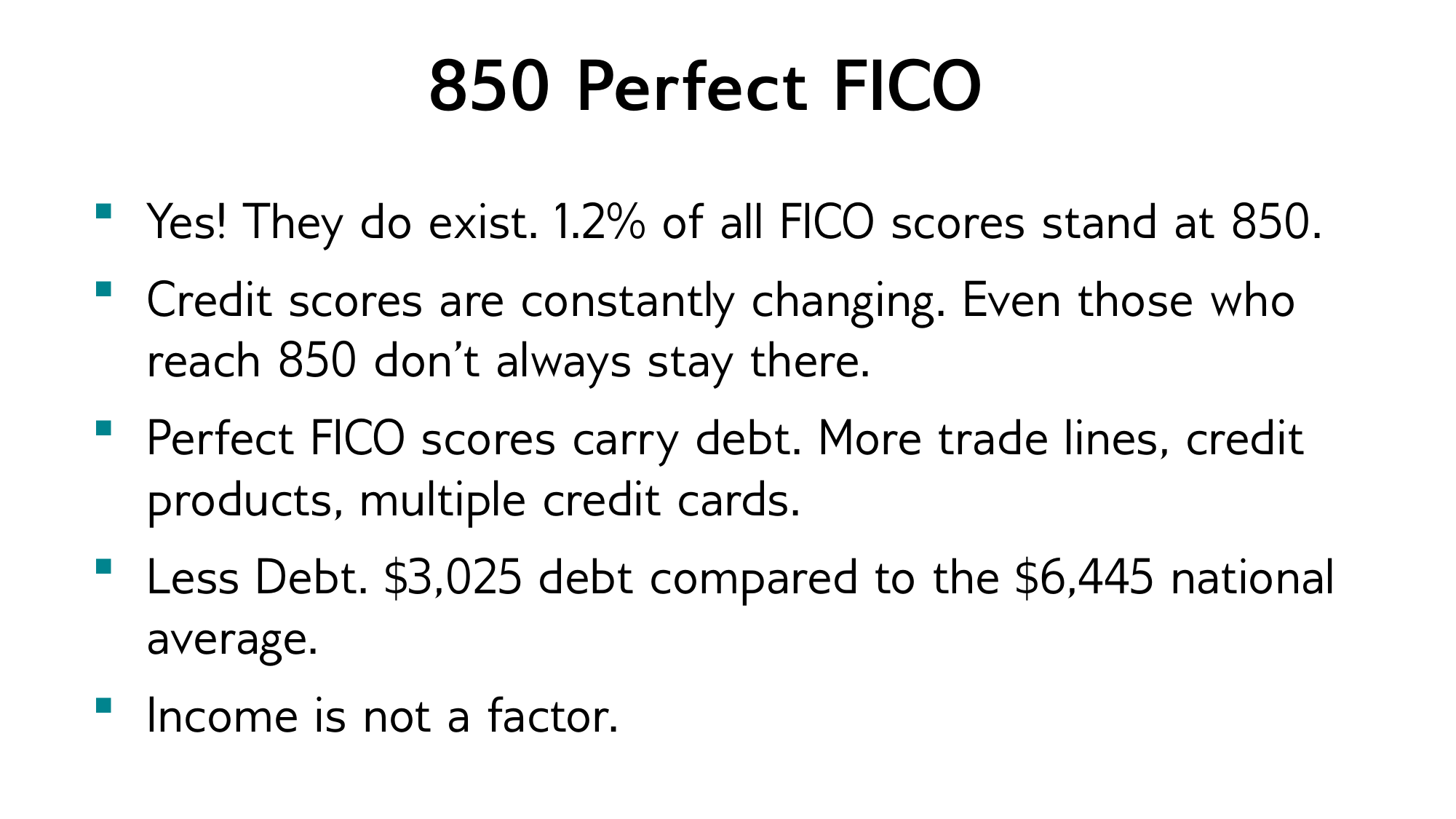

# 850 Perfect FICO
Yes! They do exist. 1.2% of all FICO scores stand at 850.
Credit scores are constantly changing. Even those who reach 850 don’t always stay there.
Perfect FICO scores carry debt. More trade lines, credit products, multiple credit cards.
Less Debt. $3,025 debt compared to the $6,445 national average.
Income is not a factor.